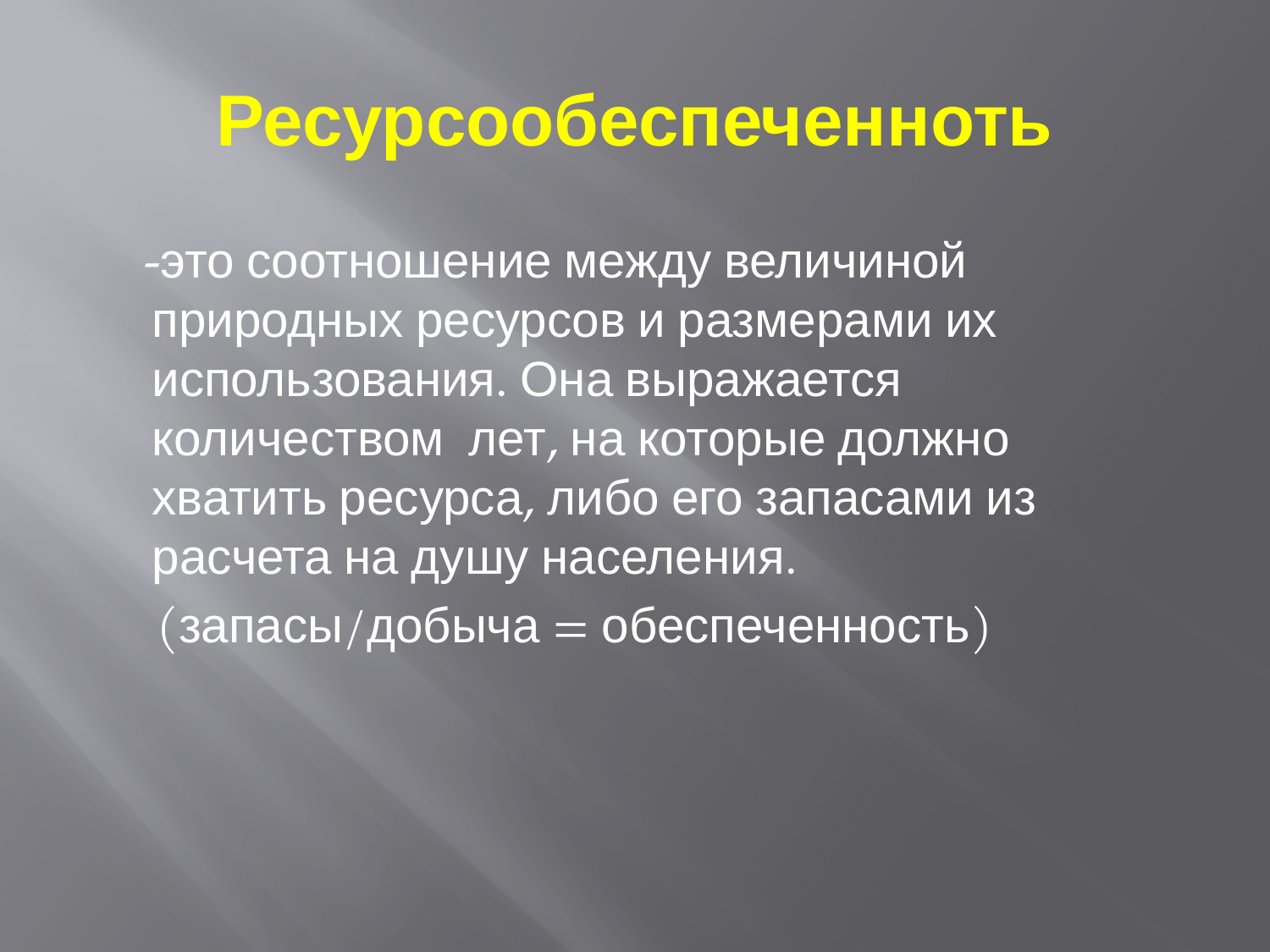

# Ресурсообеспеченноть
    -это соотношение между величиной природных ресурсов и размерами их использования. Она выражается количеством  лет, на которые должно хватить ресурса, либо его запасами из расчета на душу населения.
     (запасы/добыча = обеспеченность)